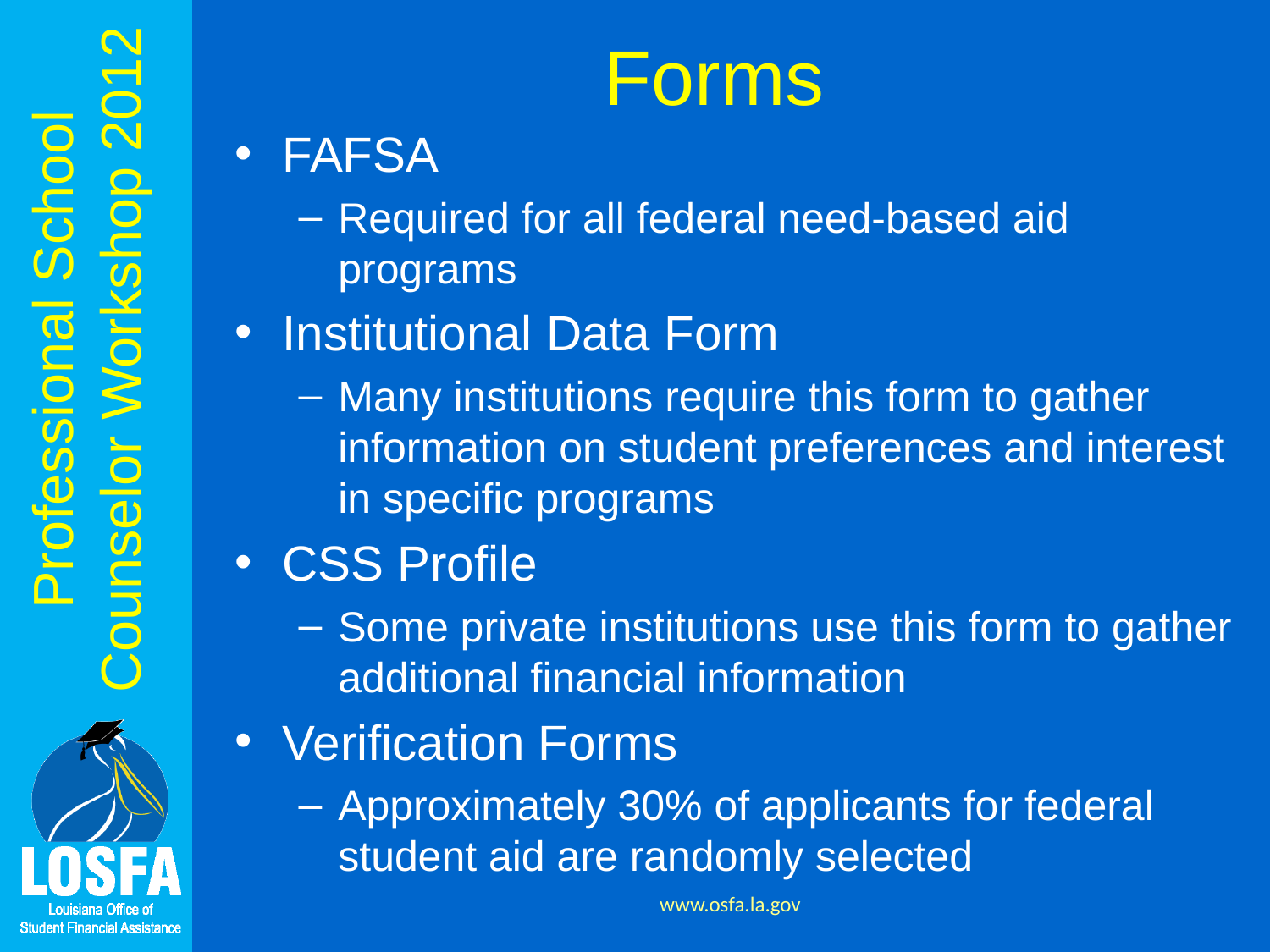

# Forms
FAFSA
Required for all federal need-based aid programs
Institutional Data Form
Many institutions require this form to gather information on student preferences and interest in specific programs
CSS Profile
Some private institutions use this form to gather additional financial information
Verification Forms
Approximately 30% of applicants for federal student aid are randomly selected
www.osfa.la.gov